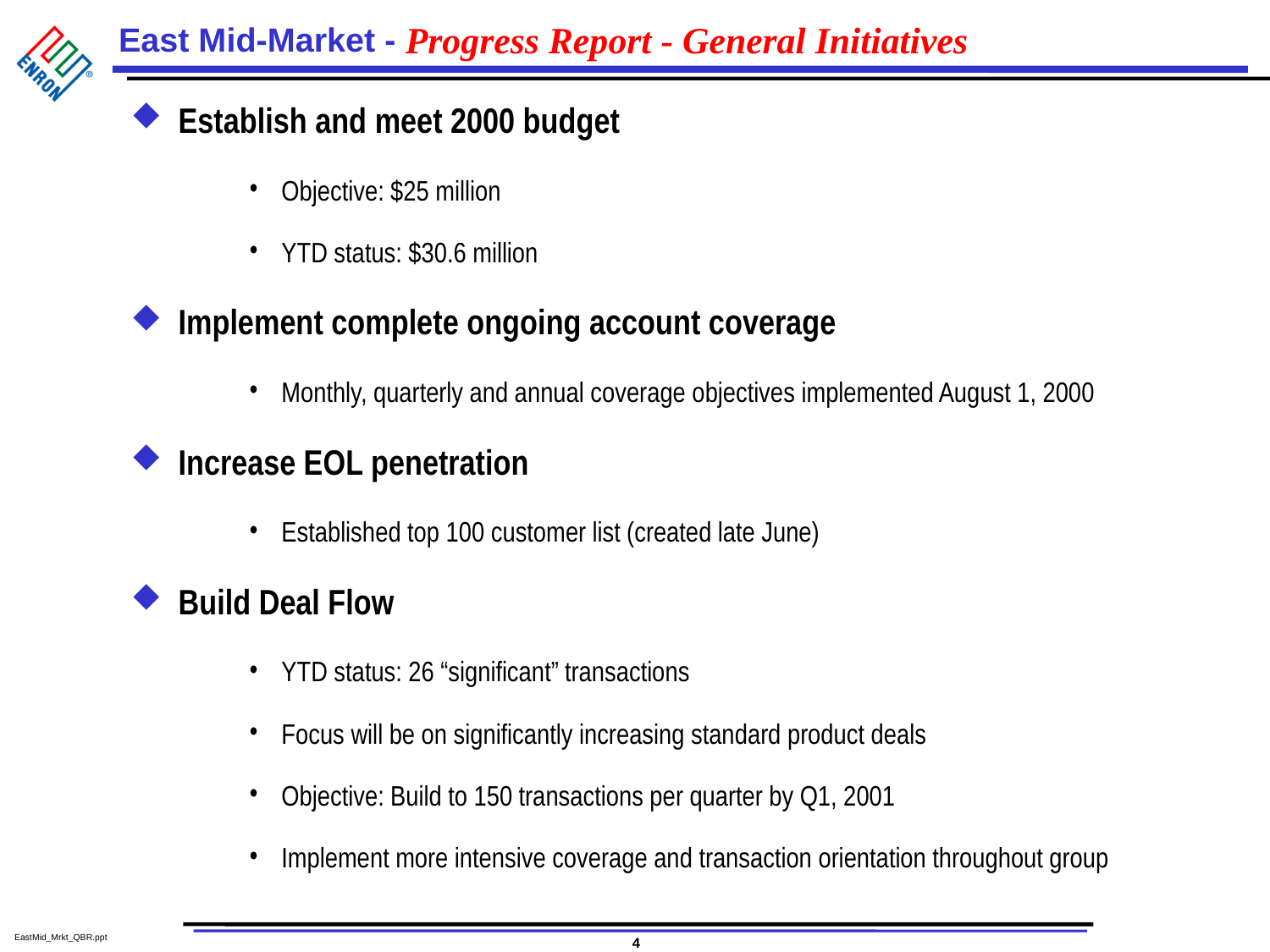

# Progress Report - General Initiatives
Establish and meet 2000 budget
Objective: $25 million
YTD status: $30.6 million
Implement complete ongoing account coverage
Monthly, quarterly and annual coverage objectives implemented August 1, 2000
Increase EOL penetration
Established top 100 customer list (created late June)
Build Deal Flow
YTD status: 26 “significant” transactions
Focus will be on significantly increasing standard product deals
Objective: Build to 150 transactions per quarter by Q1, 2001
Implement more intensive coverage and transaction orientation throughout group